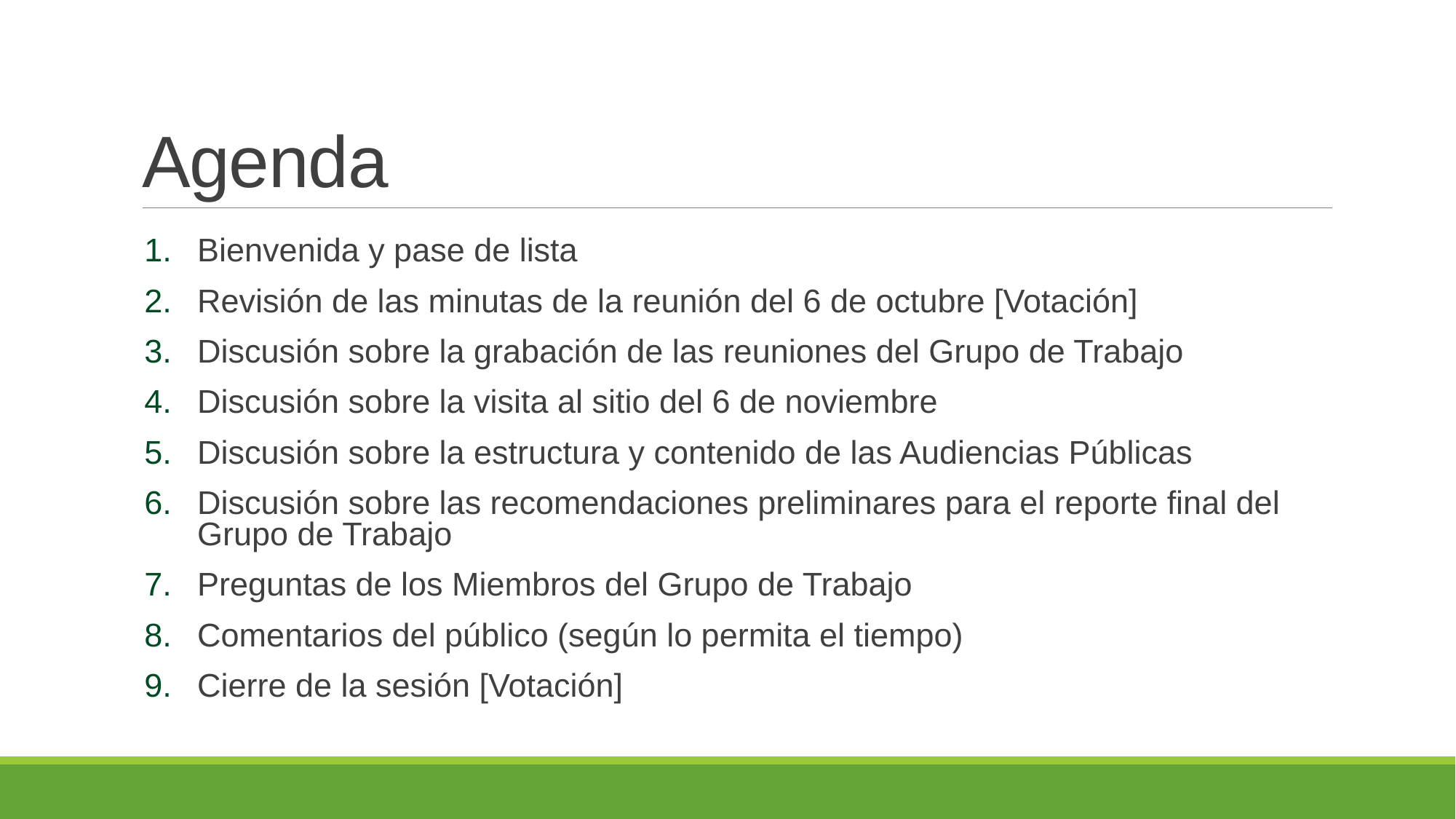

# Agenda
Bienvenida y pase de lista
Revisión de las minutas de la reunión del 6 de octubre [Votación]
Discusión sobre la grabación de las reuniones del Grupo de Trabajo
Discusión sobre la visita al sitio del 6 de noviembre
Discusión sobre la estructura y contenido de las Audiencias Públicas
Discusión sobre las recomendaciones preliminares para el reporte final del Grupo de Trabajo
Preguntas de los Miembros del Grupo de Trabajo
Comentarios del público (según lo permita el tiempo)
Cierre de la sesión [Votación]